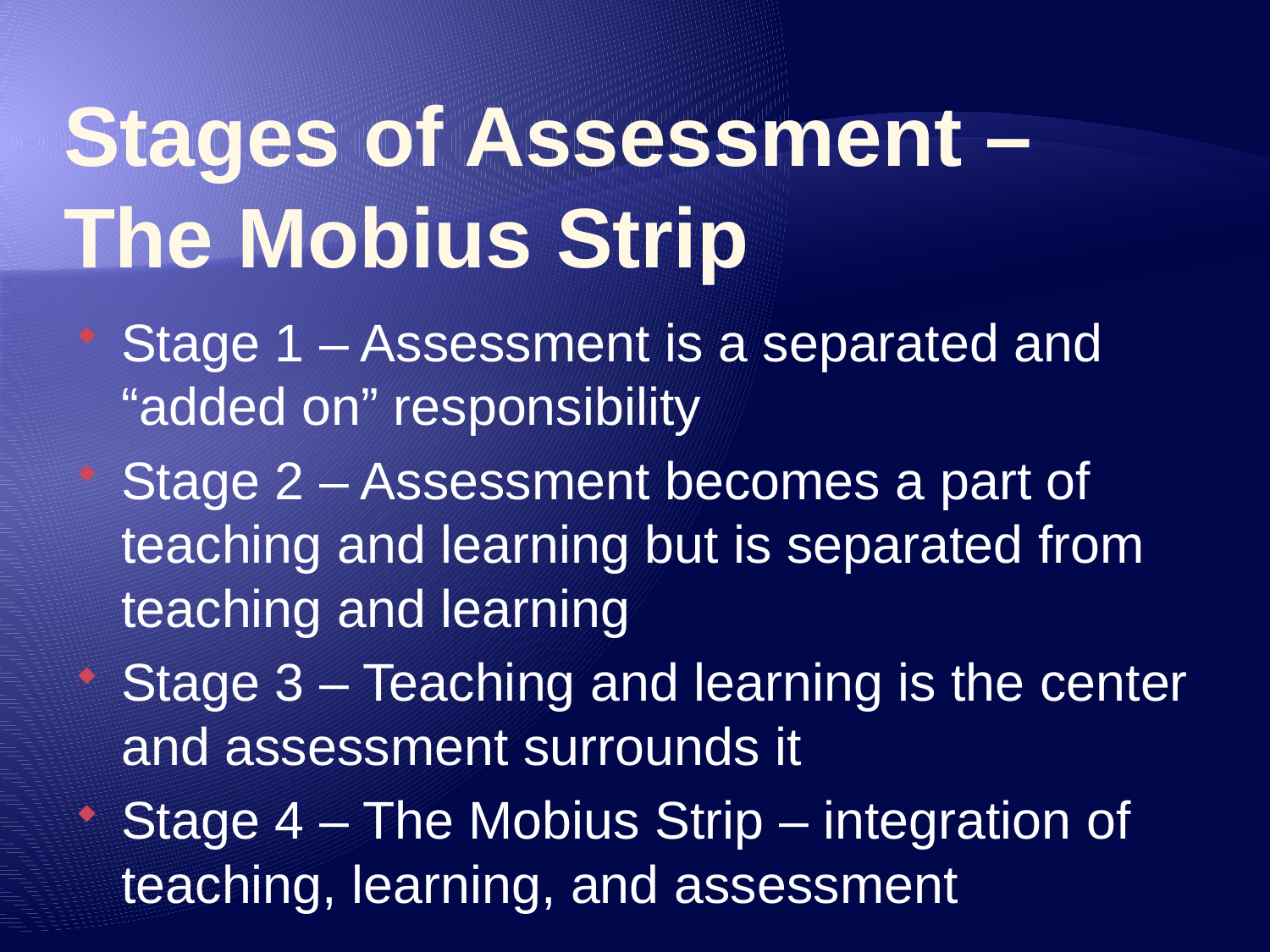

# Stages of Assessment – The Mobius Strip
Stage 1 – Assessment is a separated and “added on” responsibility
Stage 2 – Assessment becomes a part of teaching and learning but is separated from teaching and learning
Stage 3 – Teaching and learning is the center and assessment surrounds it
Stage 4 – The Mobius Strip – integration of teaching, learning, and assessment